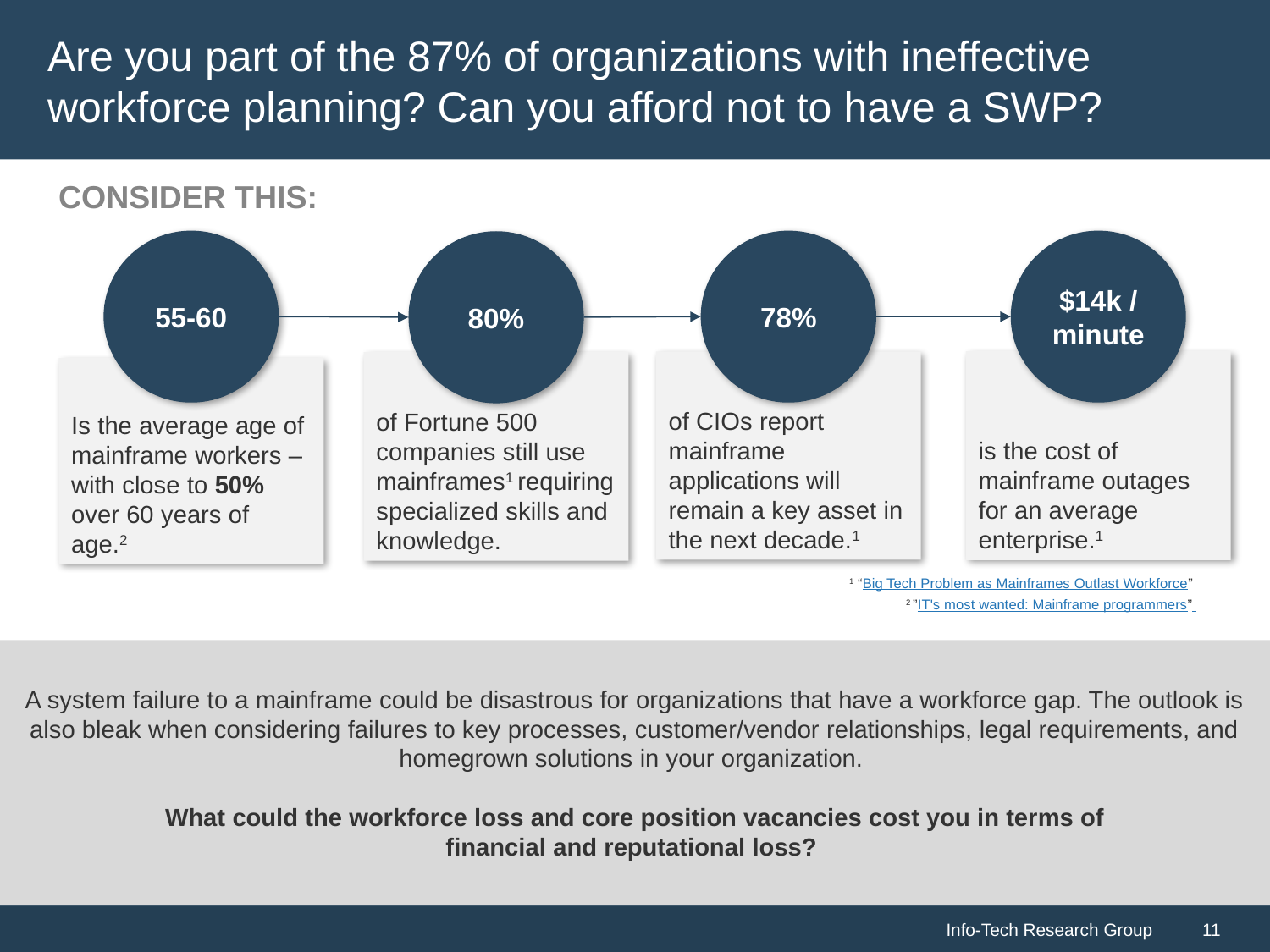

Are you part of the 87% of organizations with ineffective workforce planning? Can you afford not to have a SWP?
CONSIDER THIS:
55-60
78%
$14k / minute
80%
is the cost of mainframe outages for an average enterprise.1
of CIOs report mainframe applications will remain a key asset in the next decade.1

of Fortune 500 companies still use mainframes1 requiring specialized skills and knowledge.
Is the average age of mainframe workers – with close to 50% over 60 years of age.2
1 “Big Tech Problem as Mainframes Outlast Workforce”
2 ”IT's most wanted: Mainframe programmers”
A system failure to a mainframe could be disastrous for organizations that have a workforce gap. The outlook is also bleak when considering failures to key processes, customer/vendor relationships, legal requirements, and homegrown solutions in your organization.

What could the workforce loss and core position vacancies cost you in terms of
financial and reputational loss?